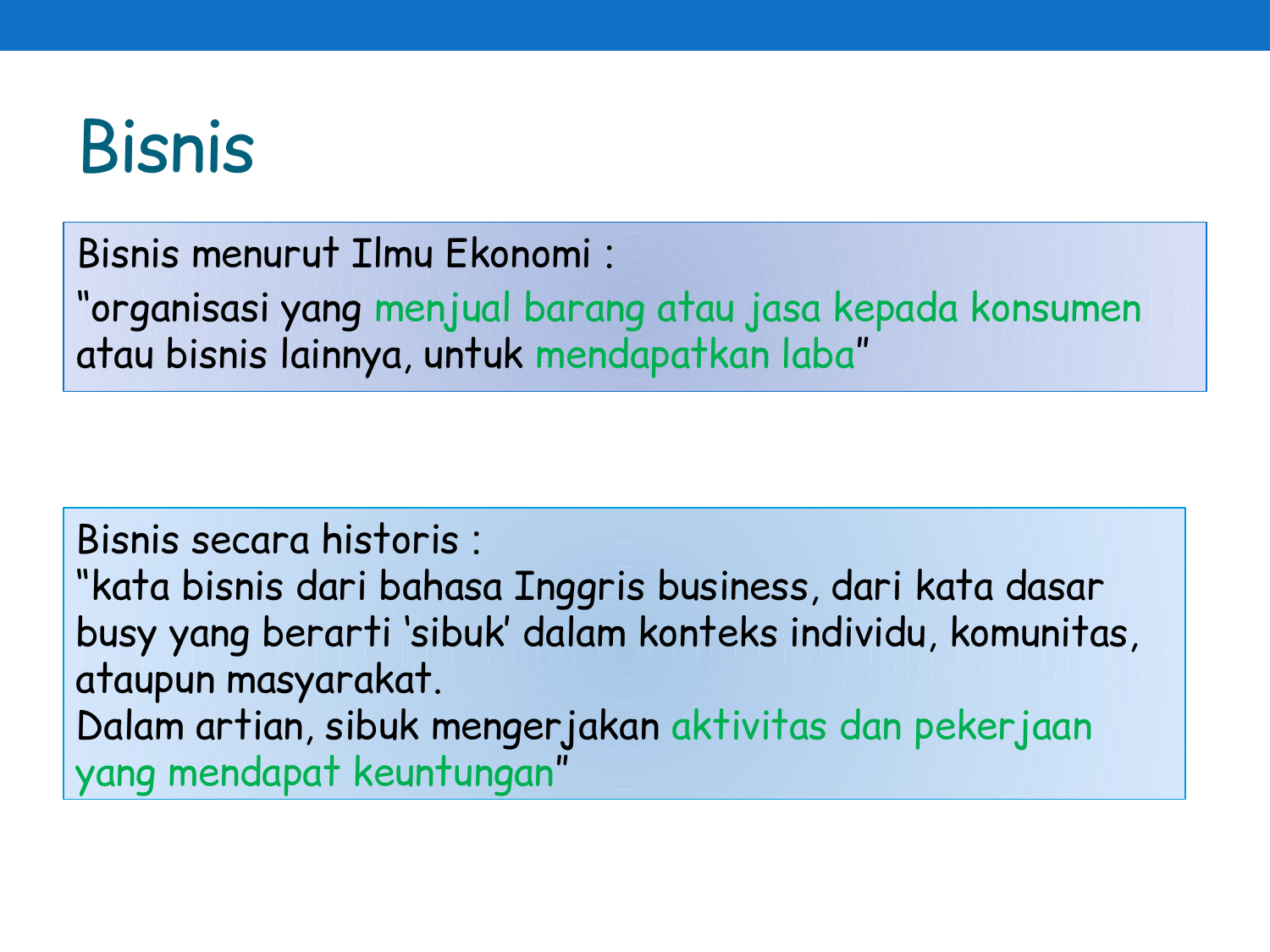

# Bisnis
Bisnis menurut Ilmu Ekonomi :
“organisasi yang menjual barang atau jasa kepada konsumen atau bisnis lainnya, untuk mendapatkan laba”
Bisnis secara historis :
“kata bisnis dari bahasa Inggris business, dari kata dasar busy yang berarti ‘sibuk’ dalam konteks individu, komunitas, ataupun masyarakat.
Dalam artian, sibuk mengerjakan aktivitas dan pekerjaan yang mendapat keuntungan”